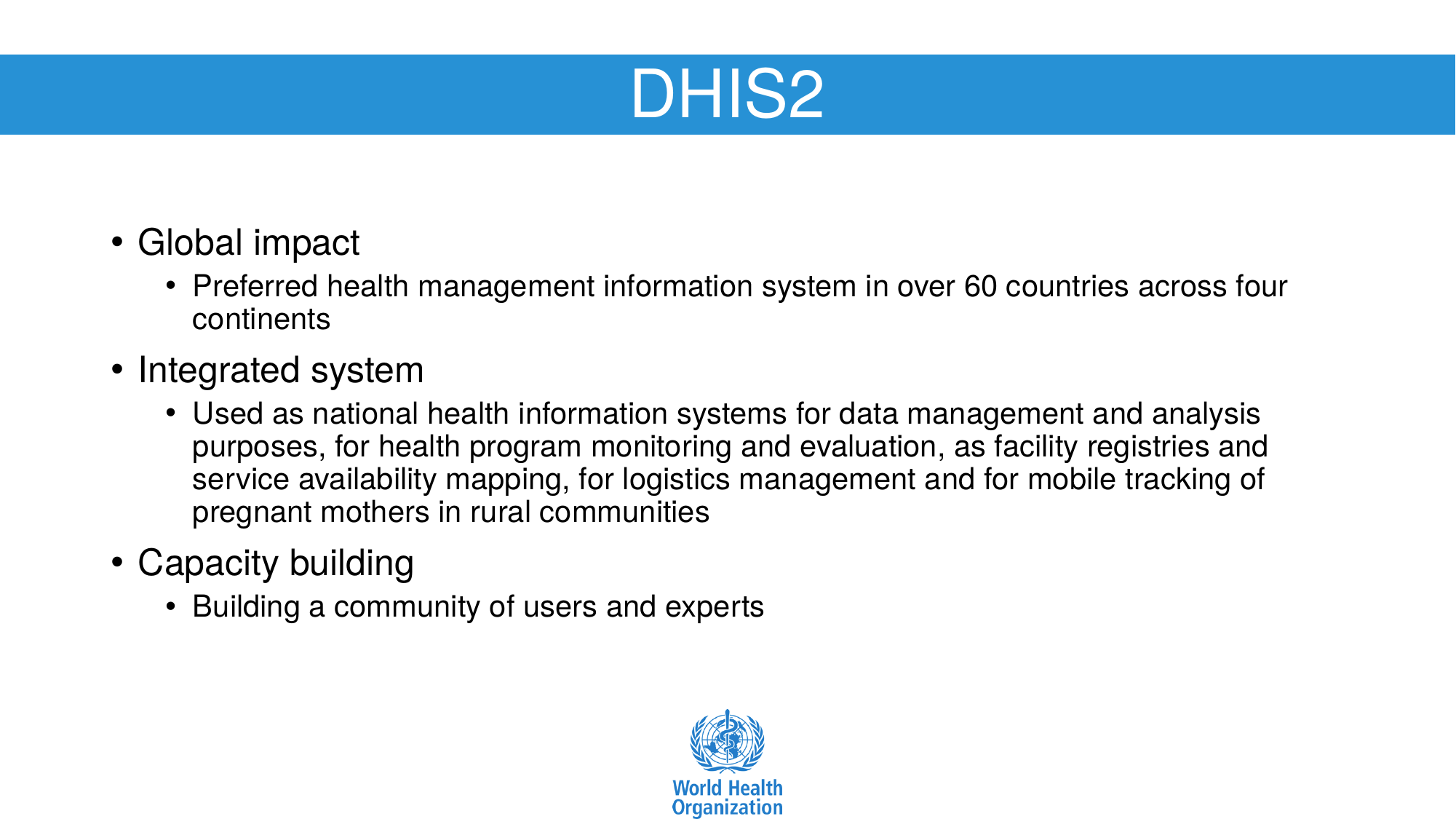

# DHIS2
Global impact
Preferred health management information system in over 60 countries across four continents
Integrated system
Used as national health information systems for data management and analysis purposes, for health program monitoring and evaluation, as facility registries and service availability mapping, for logistics management and for mobile tracking of pregnant mothers in rural communities
Capacity building
Building a community of users and experts